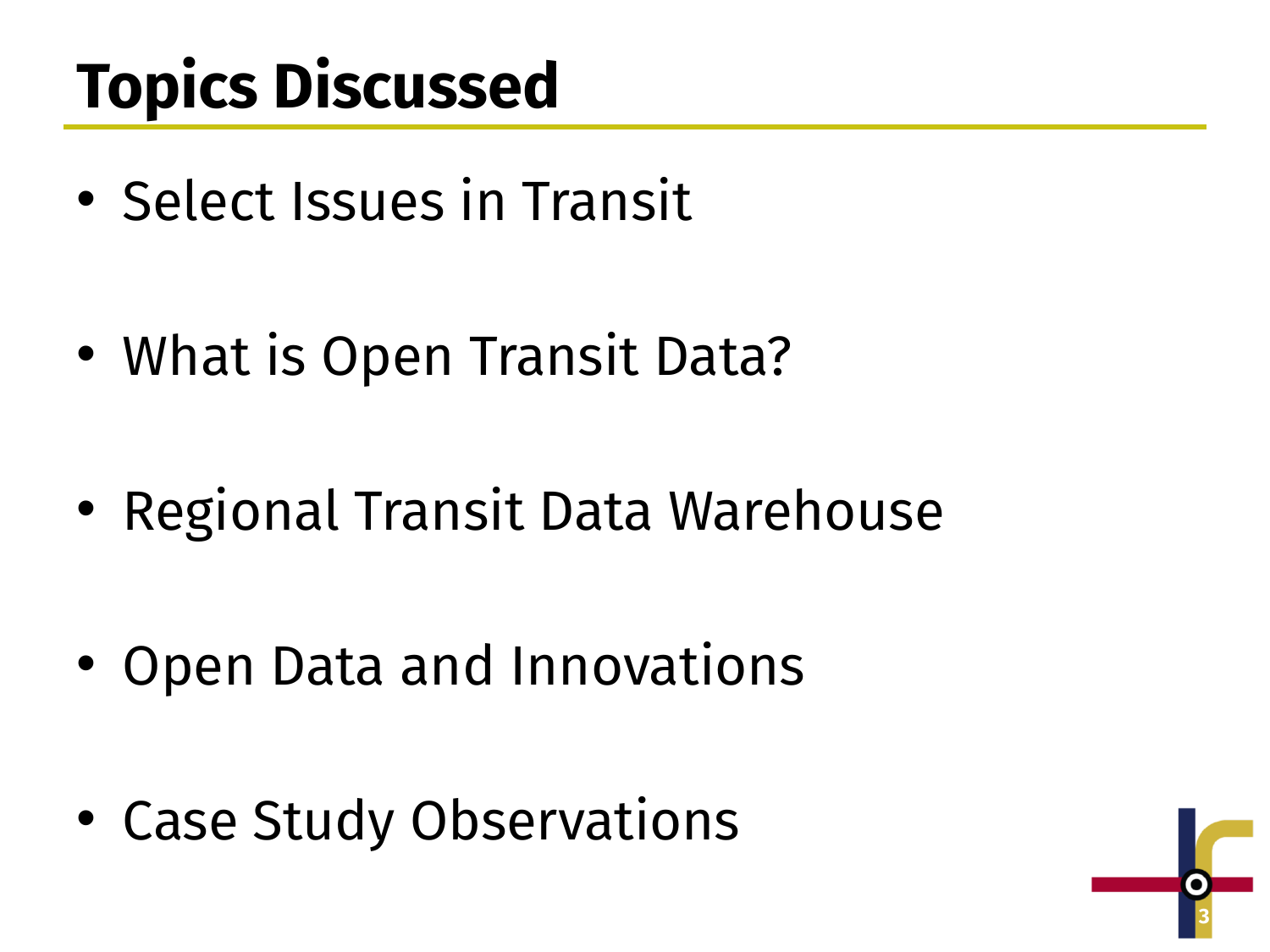

# Topics Discussed
Select Issues in Transit

What is Open Transit Data?

Regional Transit Data Warehouse

Open Data and Innovations

Case Study Observations

3